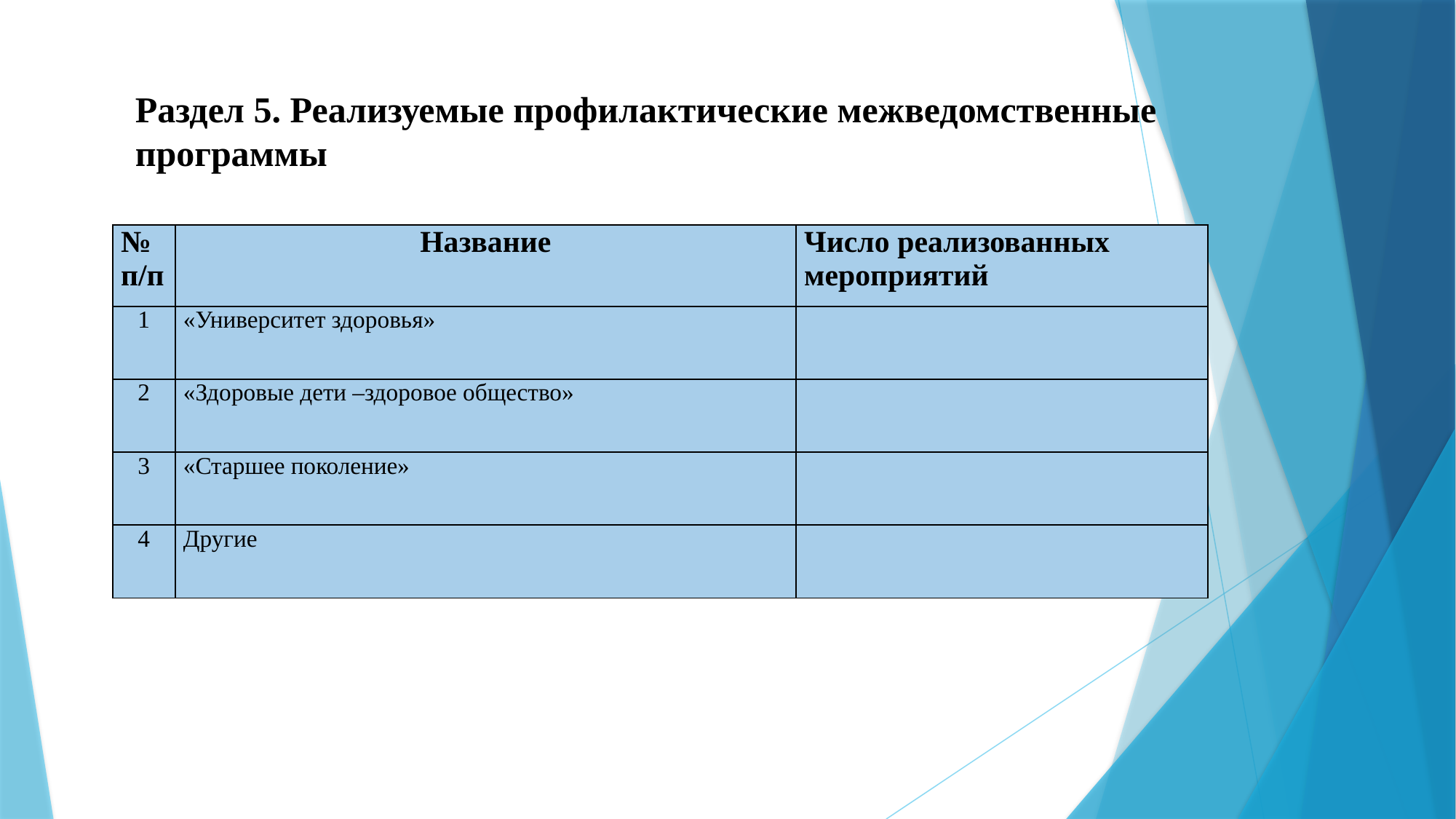

Раздел 5. Реализуемые профилактические межведомственные программы
| № п/п | Название | Число реализованных мероприятий |
| --- | --- | --- |
| 1 | «Университет здоровья» |  |
| 2 | «Здоровые дети –здоровое общество» |  |
| 3 | «Старшее поколение» |  |
| 4 | Другие |  |